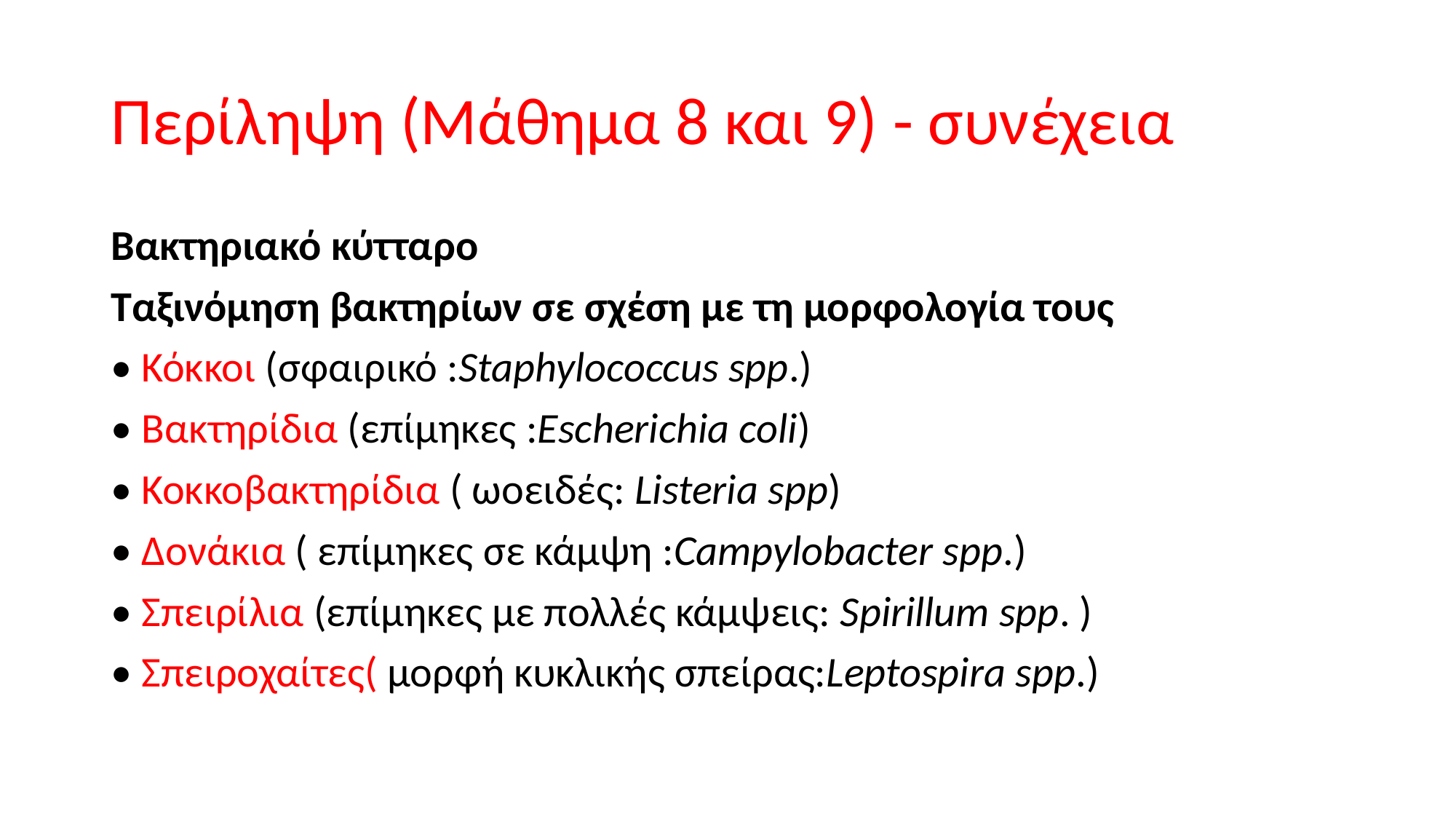

# Περίληψη (Μάθημα 8 και 9) - συνέχεια
Βακτηριακό κύτταρο
Ταξινόμηση βακτηρίων σε σχέση με τη μορφολογία τους
• Κόκκοι (σφαιρικό :Staphylococcus spp.)
• Βακτηρίδια (επίμηκες :Escherichia coli)
• Κοκκοβακτηρίδια ( ωοειδές: Listeria spp)
• Δονάκια ( επίμηκες σε κάμψη :Campylobacter spp.)
• Σπειρίλια (επίμηκες με πολλές κάμψεις: Spirillum spp. )
• Σπειροχαίτες( μορφή κυκλικής σπείρας:Leptospira spp.)